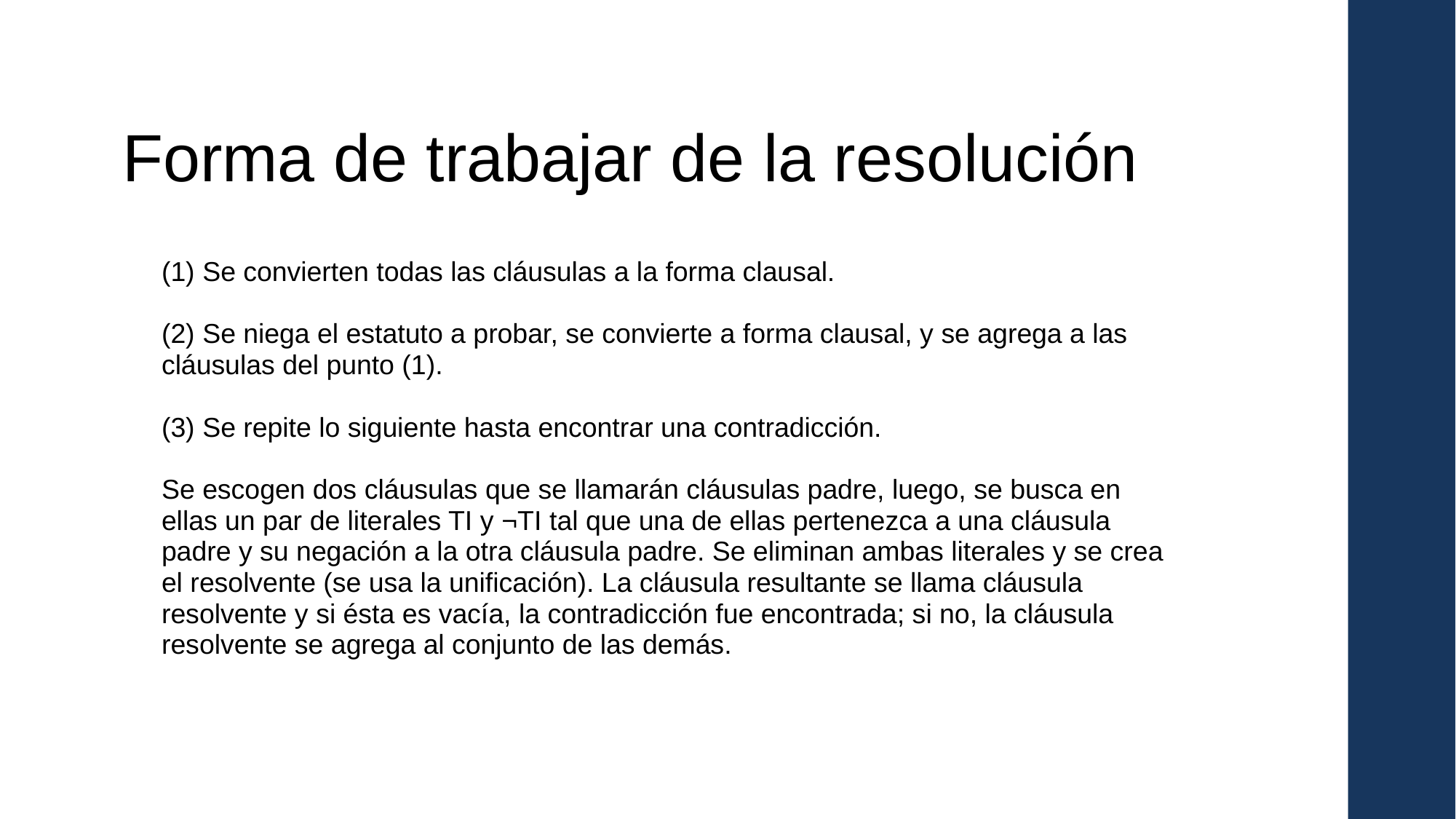

Forma de trabajar de la resolución

(1) Se convierten todas las cláusulas a la forma clausal.

(2) Se niega el estatuto a probar, se convierte a forma clausal, y se agrega a las cláusulas del punto (1).

(3) Se repite lo siguiente hasta encontrar una contradicción.

Se escogen dos cláusulas que se llamarán cláusulas padre, luego, se busca en ellas un par de literales TI y ¬TI tal que una de ellas pertenezca a una cláusula padre y su negación a la otra cláusula padre. Se eliminan ambas literales y se crea el resolvente (se usa la unificación). La cláusula resultante se llama cláusula resolvente y si ésta es vacía, la contradicción fue encontrada; si no, la cláusula resolvente se agrega al conjunto de las demás.